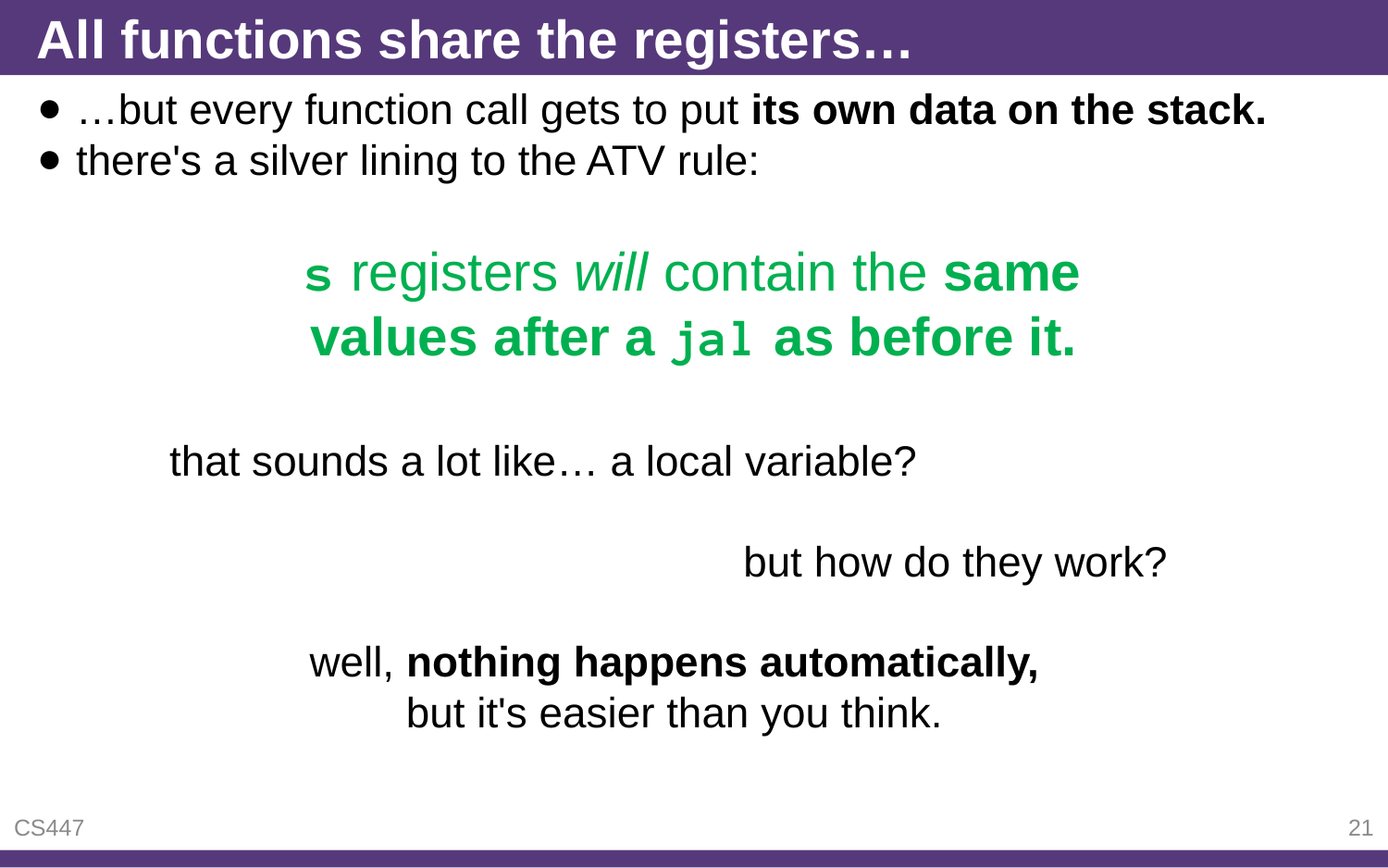

# All functions share the registers…
…but every function call gets to put its own data on the stack.
there's a silver lining to the ATV rule:
s registers will contain the same values after a jal as before it.
that sounds a lot like… a local variable?
but how do they work?
well, nothing happens automatically, but it's easier than you think.
CS447
21